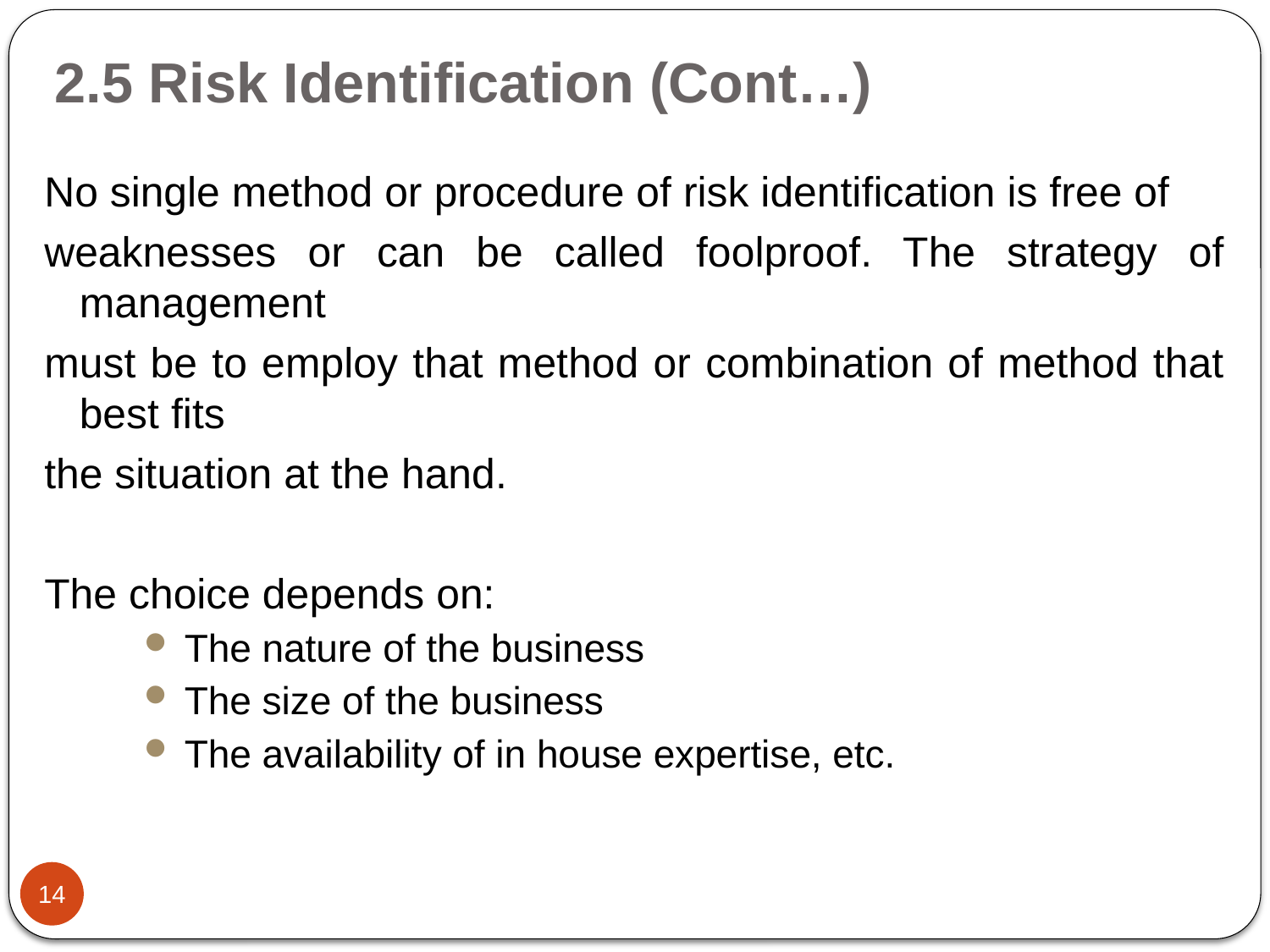

# 2.5 Risk Identification (Cont…)
No single method or procedure of risk identification is free of
weaknesses or can be called foolproof. The strategy of management
must be to employ that method or combination of method that best fits
the situation at the hand.

The choice depends on:
The nature of the business
The size of the business
The availability of in house expertise, etc.

14